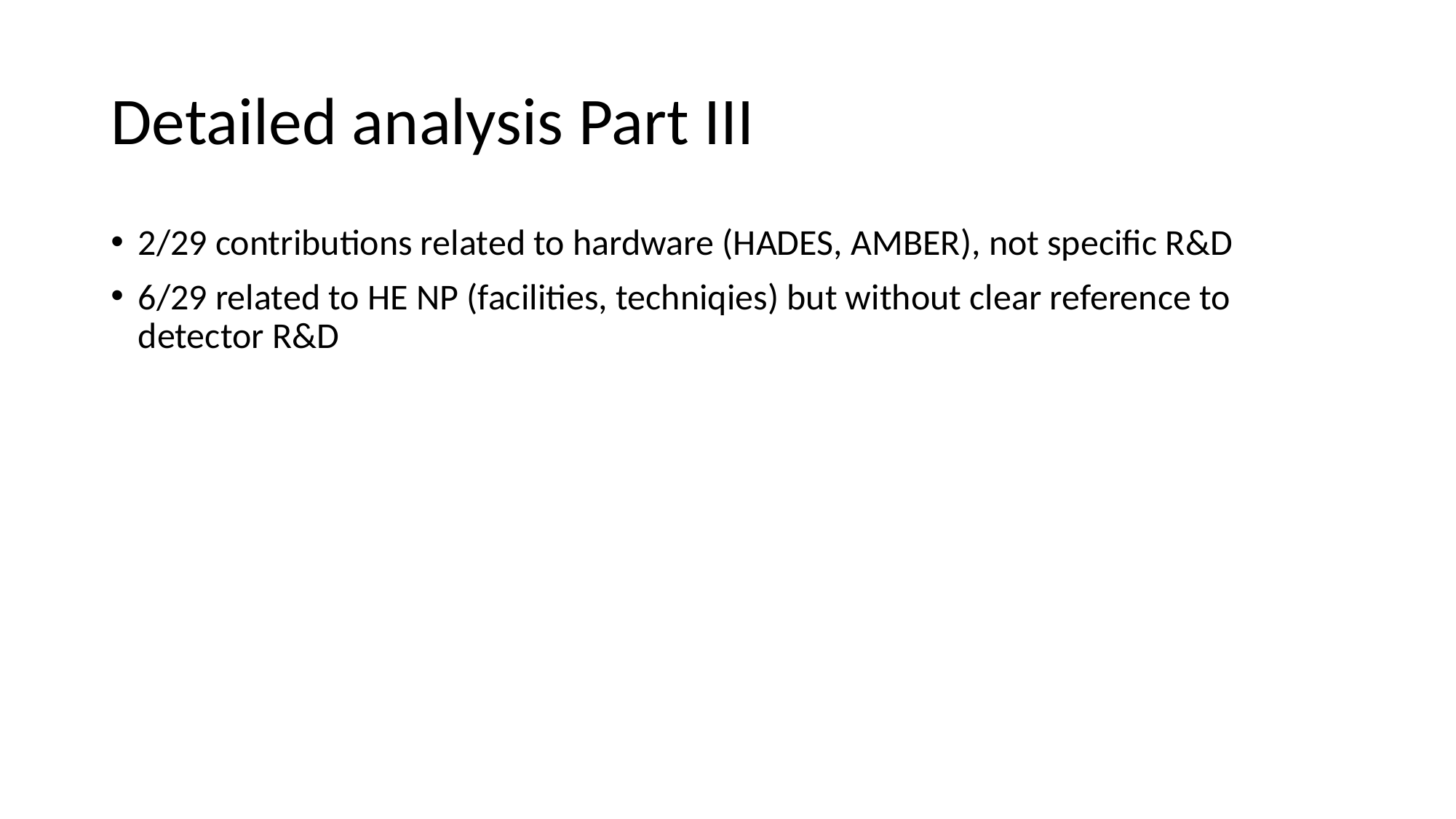

# Detailed analysis Part III
2/29 contributions related to hardware (HADES, AMBER), not specific R&D
6/29 related to HE NP (facilities, techniqies) but without clear reference to detector R&D